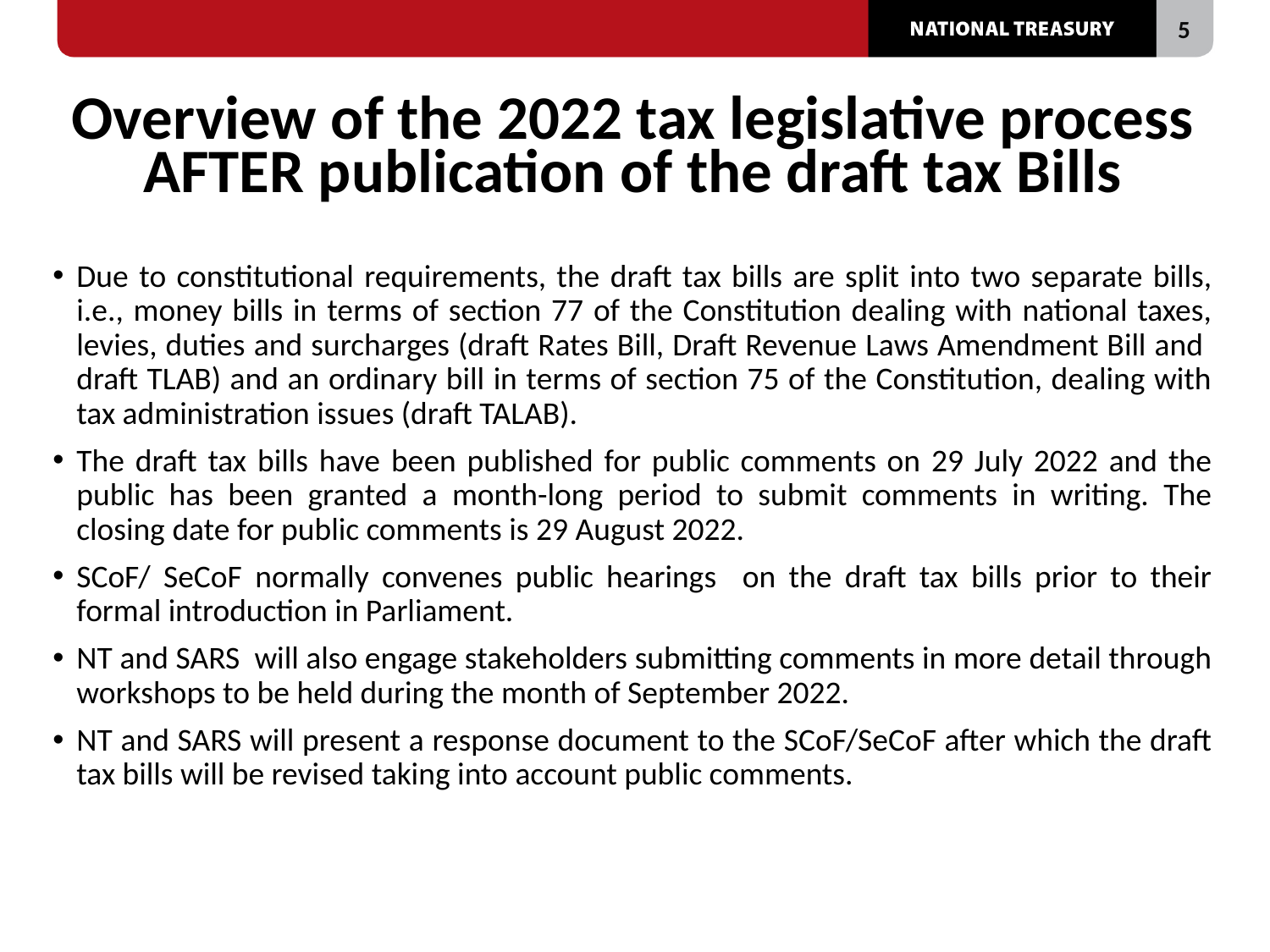

# Overview of the 2022 tax legislative process AFTER publication of the draft tax Bills
Due to constitutional requirements, the draft tax bills are split into two separate bills, i.e., money bills in terms of section 77 of the Constitution dealing with national taxes, levies, duties and surcharges (draft Rates Bill, Draft Revenue Laws Amendment Bill and  draft TLAB) and an ordinary bill in terms of section 75 of the Constitution, dealing with tax administration issues (draft TALAB).
The draft tax bills have been published for public comments on 29 July 2022 and the public has been granted a month-long period to submit comments in writing. The closing date for public comments is 29 August 2022.
SCoF/ SeCoF normally convenes public hearings  on the draft tax bills prior to their formal introduction in Parliament.
NT and SARS  will also engage stakeholders submitting comments in more detail through workshops to be held during the month of September 2022.
NT and SARS will present a response document to the SCoF/SeCoF after which the draft tax bills will be revised taking into account public comments.